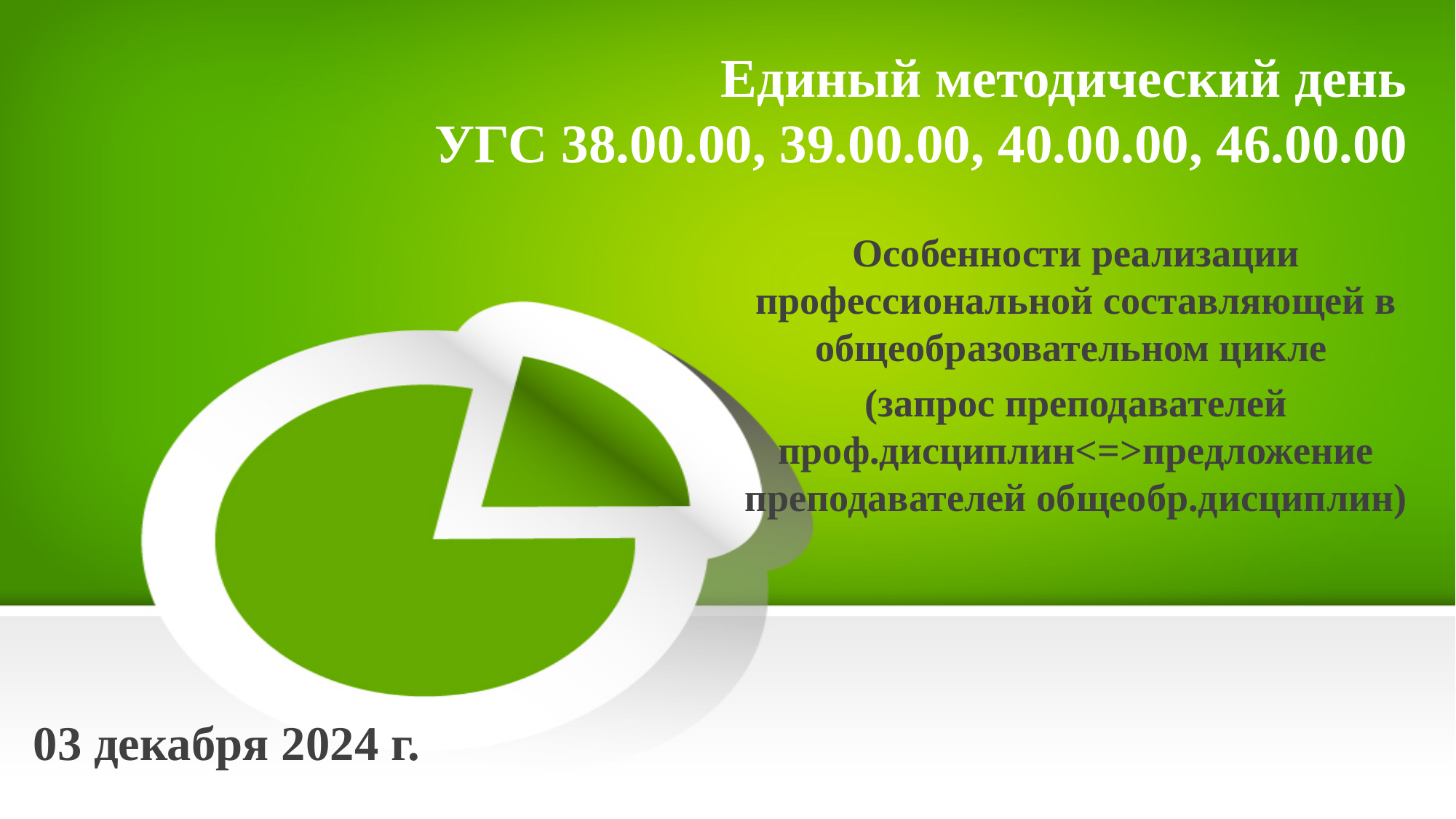

# Единый методический день УГС 38.00.00, 39.00.00, 40.00.00, 46.00.00
Особенности реализации профессиональной составляющей в общеобразовательном цикле
(запрос преподавателей проф.дисциплин<=>предложение преподавателей общеобр.дисциплин)
03 декабря 2024 г.